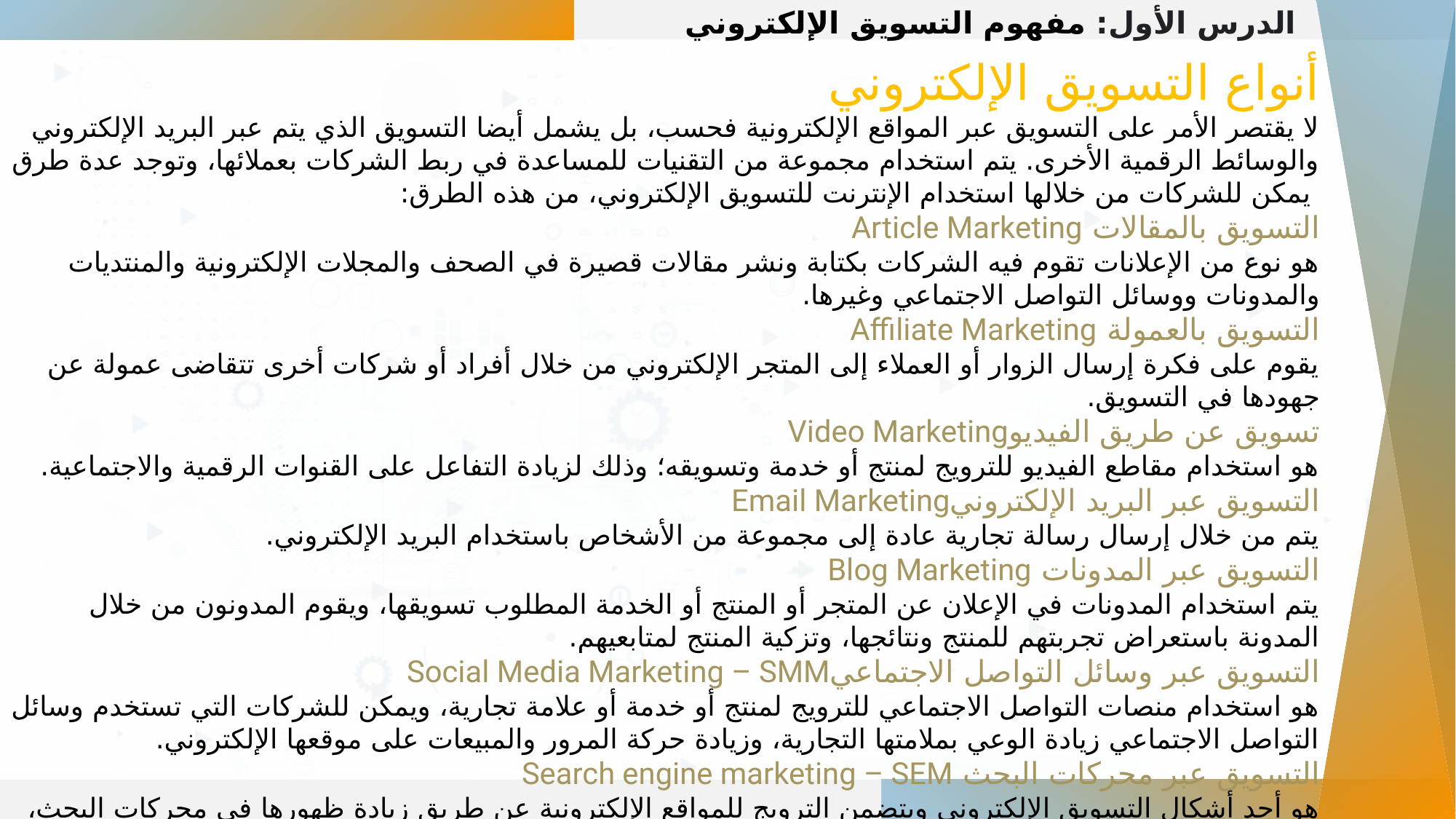

الدرس الأول: مفهوم التسويق الإلكتروني
أنواع التسويق الإلكتروني
لا يقتصر الأمر على التسويق عبر المواقع الإلكترونية فحسب، بل يشمل أيضا التسويق الذي يتم عبر البريد الإلكتروني والوسائط الرقمية الأخرى. يتم استخدام مجموعة من التقنيات للمساعدة في ربط الشركات بعملائها، وتوجد عدة طرق  يمكن للشركات من خلالها استخدام الإنترنت للتسويق الإلكتروني، من هذه الطرق:
التسويق بالمقالات Article Marketing
هو نوع من الإعلانات تقوم فيه الشركات بكتابة ونشر مقالات قصيرة في الصحف والمجلات الإلكترونية والمنتديات والمدونات ووسائل التواصل الاجتماعي وغيرها.
التسويق بالعمولة Affiliate Marketing
يقوم على فكرة إرسال الزوار أو العملاء إلى المتجر الإلكتروني من خلال أفراد أو شركات أخرى تتقاضى عمولة عن جهودها في التسويق.
تسويق عن طريق الفيديوVideo Marketing
هو استخدام مقاطع الفيديو للترويج لمنتج أو خدمة وتسويقه؛ وذلك لزيادة التفاعل على القنوات الرقمية والاجتماعية.
التسويق عبر البريد الإلكترونيEmail Marketing
يتم من خلال إرسال رسالة تجارية عادة إلى مجموعة من الأشخاص باستخدام البريد الإلكتروني.
التسويق عبر المدونات Blog Marketing
يتم استخدام المدونات في الإعلان عن المتجر أو المنتج أو الخدمة المطلوب تسويقها، ويقوم المدونون من خلال المدونة باستعراض تجربتهم للمنتج ونتائجها، وتزكية المنتج لمتابعيهم.
التسويق عبر وسائل التواصل الاجتماعيSocial Media Marketing – SMM
هو استخدام منصات التواصل الاجتماعي للترويج لمنتج أو خدمة أو علامة تجارية، ويمكن للشركات التي تستخدم وسائل التواصل الاجتماعي زيادة الوعي بملامتها التجارية، وزيادة حركة المرور والمبيعات على موقعها الإلكتروني.
التسويق عبر محركات البحث Search engine marketing – SEM
هو أحد أشكال التسويق الإلكتروني ويتضمن الترويج للمواقع الإلكترونية عن طريق زيادة ظهورها في محركات البحث، وجذب حركة مرور مؤهلة إلى الموقع. وبعد الاستثمار في التسويق عبر محركات البحث طريقة رائعة لزيادة الوعي بالعلامة التجارية وزيادة المبيعات للشركة.